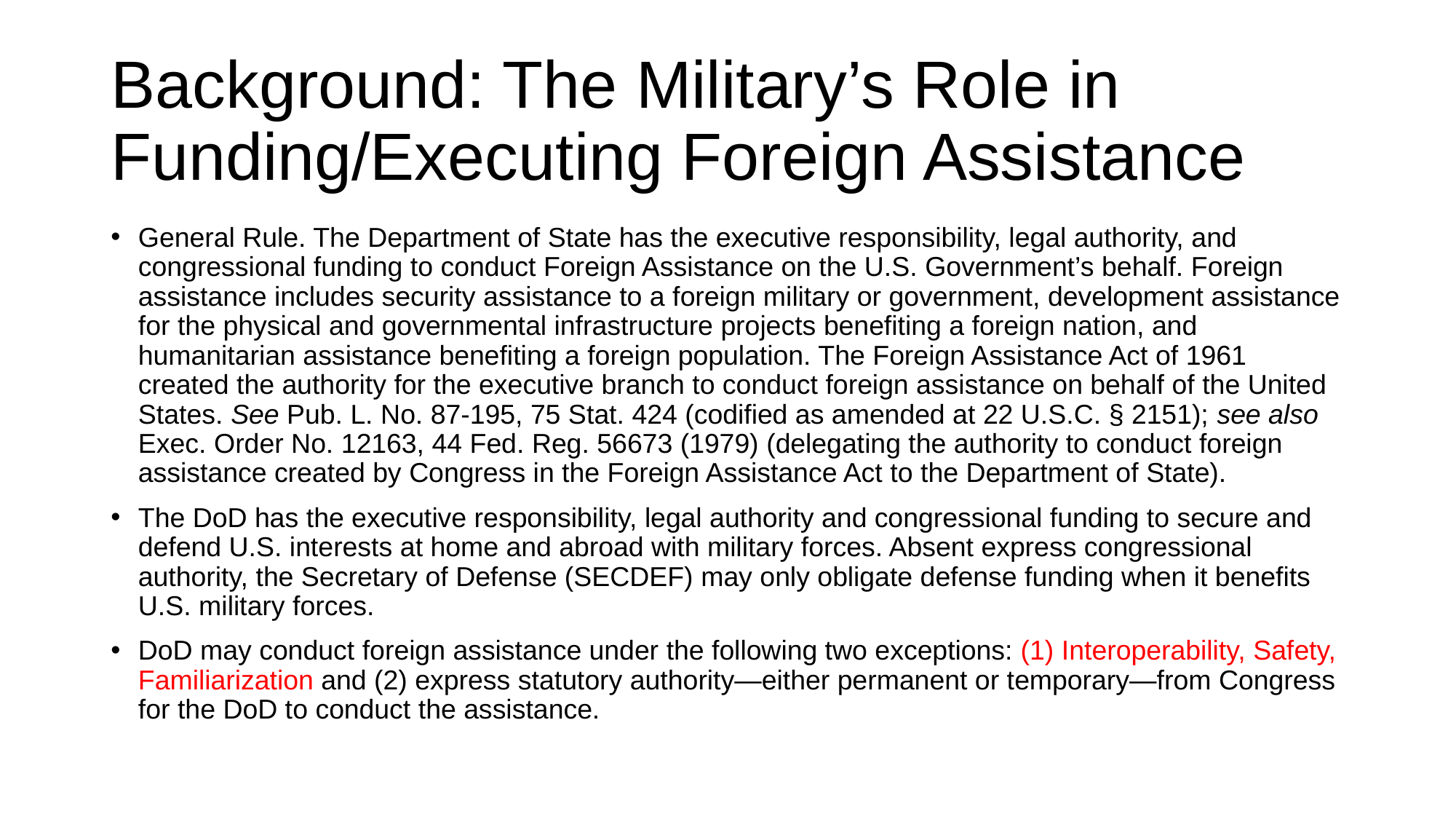

# Background: The Military’s Role in Funding/Executing Foreign Assistance
General Rule. The Department of State has the executive responsibility, legal authority, and congressional funding to conduct Foreign Assistance on the U.S. Government’s behalf. Foreign assistance includes security assistance to a foreign military or government, development assistance for the physical and governmental infrastructure projects benefiting a foreign nation, and humanitarian assistance benefiting a foreign population. The Foreign Assistance Act of 1961 created the authority for the executive branch to conduct foreign assistance on behalf of the United States. See Pub. L. No. 87-195, 75 Stat. 424 (codified as amended at 22 U.S.C. § 2151); see also Exec. Order No. 12163, 44 Fed. Reg. 56673 (1979) (delegating the authority to conduct foreign assistance created by Congress in the Foreign Assistance Act to the Department of State).
The DoD has the executive responsibility, legal authority and congressional funding to secure and defend U.S. interests at home and abroad with military forces. Absent express congressional authority, the Secretary of Defense (SECDEF) may only obligate defense funding when it benefits U.S. military forces.
DoD may conduct foreign assistance under the following two exceptions: (1) Interoperability, Safety, Familiarization and (2) express statutory authority—either permanent or temporary—from Congress for the DoD to conduct the assistance.